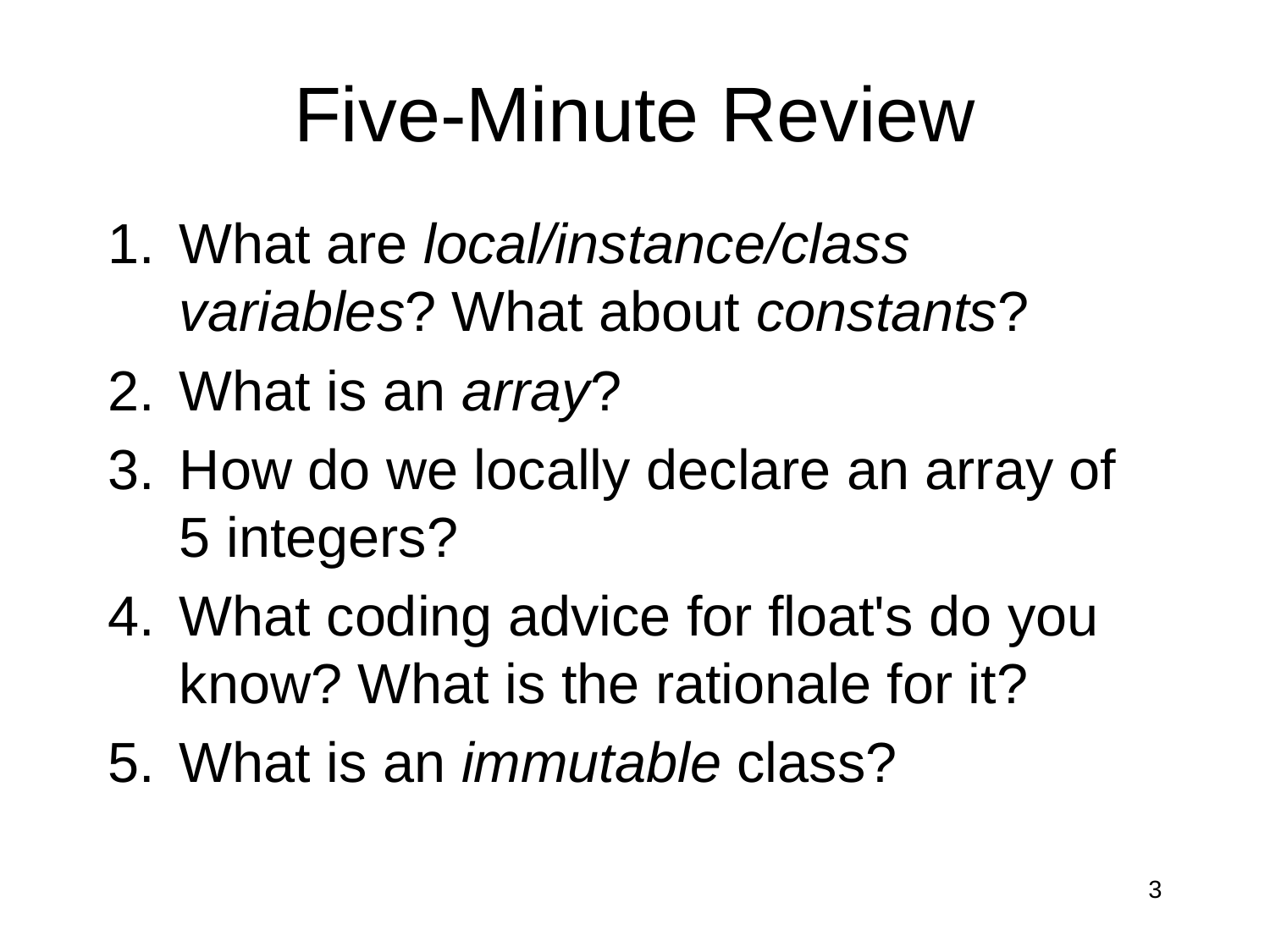

# Five-Minute Review
What are local/instance/class variables? What about constants?
What is an array?
How do we locally declare an array of 5 integers?
What coding advice for float's do you know? What is the rationale for it?
What is an immutable class?
3